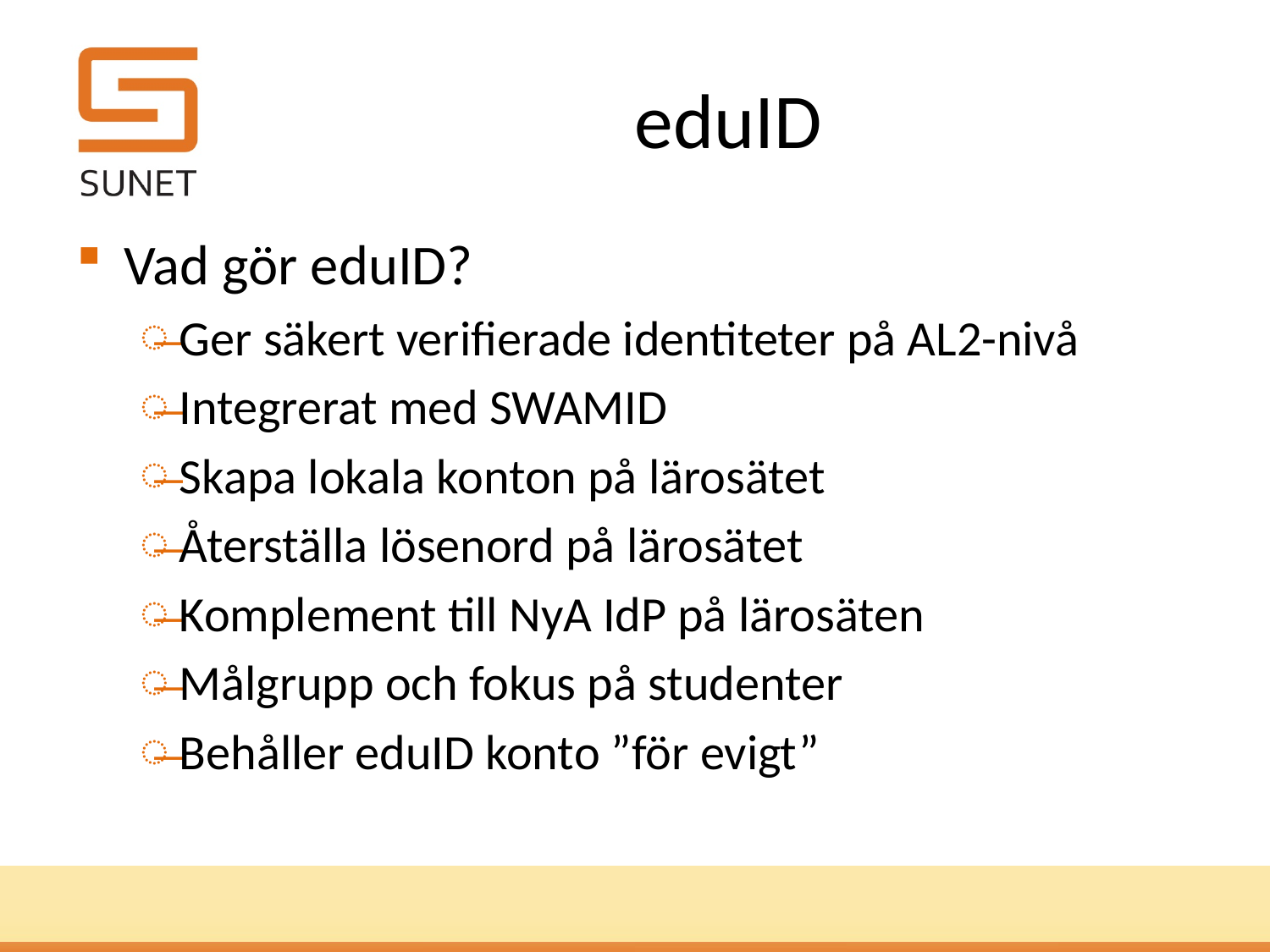

# eduID
Vad gör eduID?
Ger säkert verifierade identiteter på AL2-nivå
Integrerat med SWAMID
Skapa lokala konton på lärosätet
Återställa lösenord på lärosätet
Komplement till NyA IdP på lärosäten
Målgrupp och fokus på studenter
Behåller eduID konto ”för evigt”